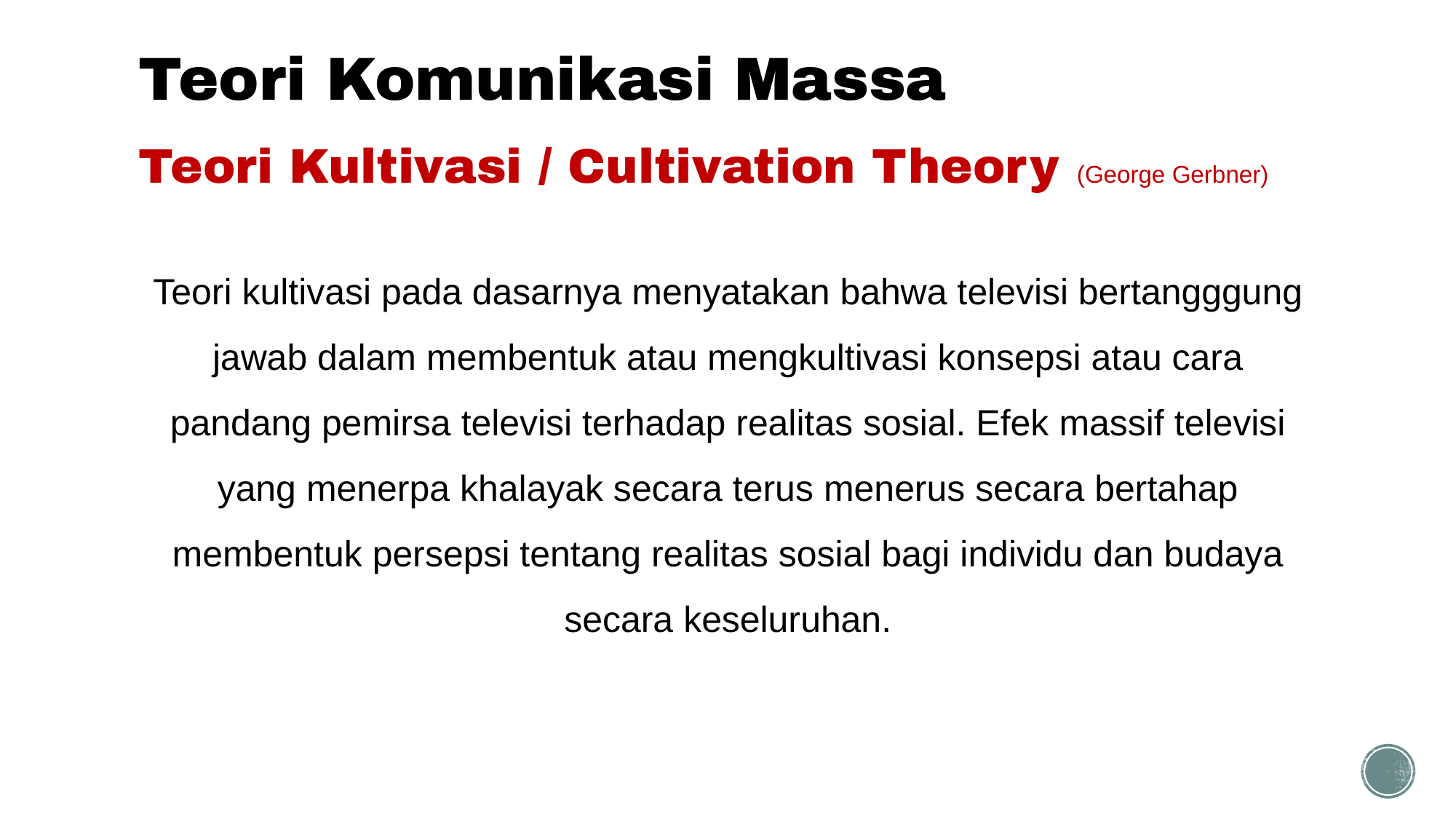

# Teori Komunikasi Massa
Teori Kultivasi / Cultivation Theory (George Gerbner)

Teori kultivasi pada dasarnya menyatakan bahwa televisi bertangggung jawab dalam membentuk atau mengkultivasi konsepsi atau cara pandang pemirsa televisi terhadap realitas sosial. Efek massif televisi yang menerpa khalayak secara terus menerus secara bertahap membentuk persepsi tentang realitas sosial bagi individu dan budaya secara keseluruhan.